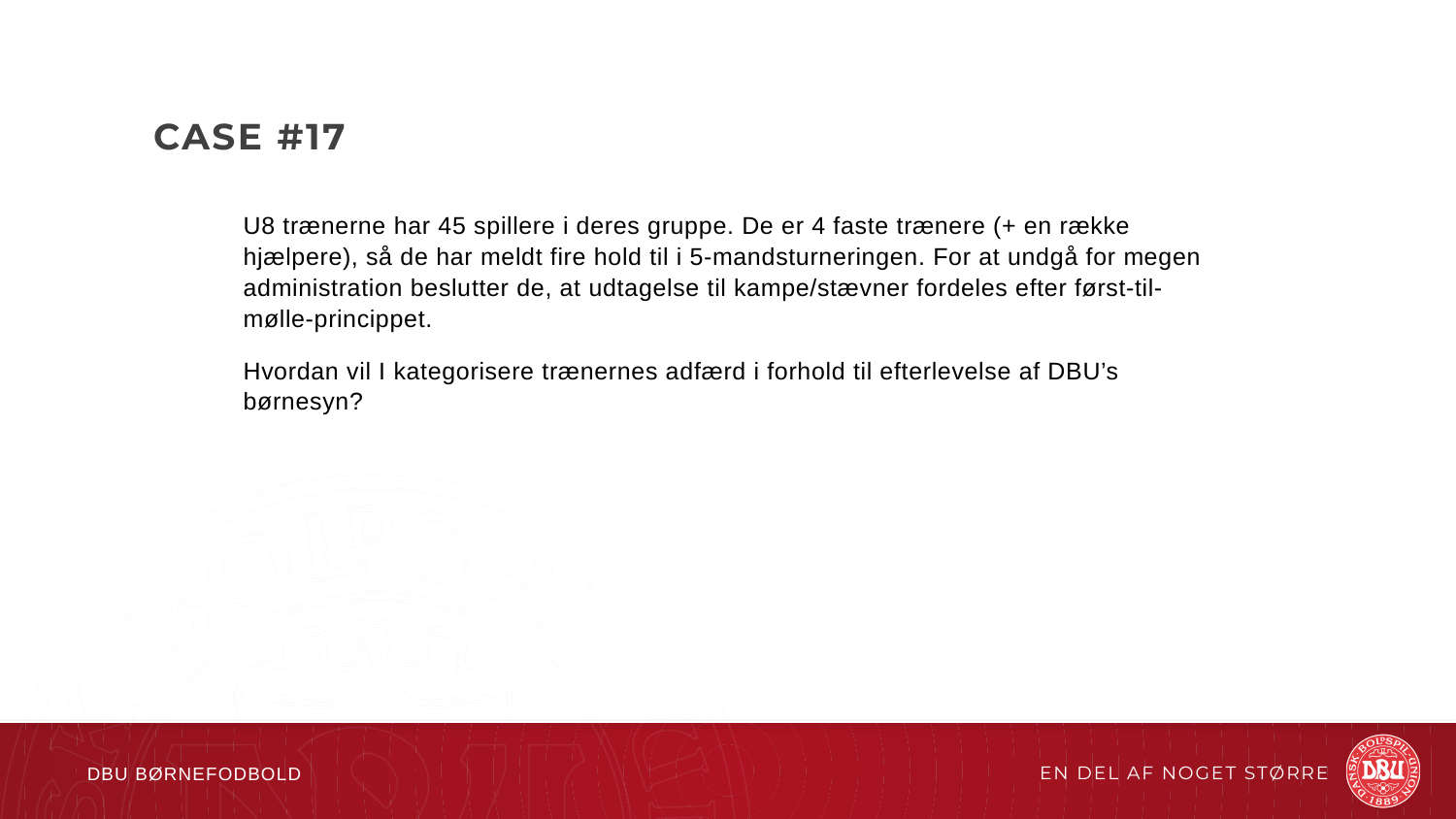

# Case #17
U8 trænerne har 45 spillere i deres gruppe. De er 4 faste trænere (+ en række hjælpere), så de har meldt fire hold til i 5-mandsturneringen. For at undgå for megen administration beslutter de, at udtagelse til kampe/stævner fordeles efter først-til-mølle-princippet.
Hvordan vil I kategorisere trænernes adfærd i forhold til efterlevelse af DBU’s børnesyn?